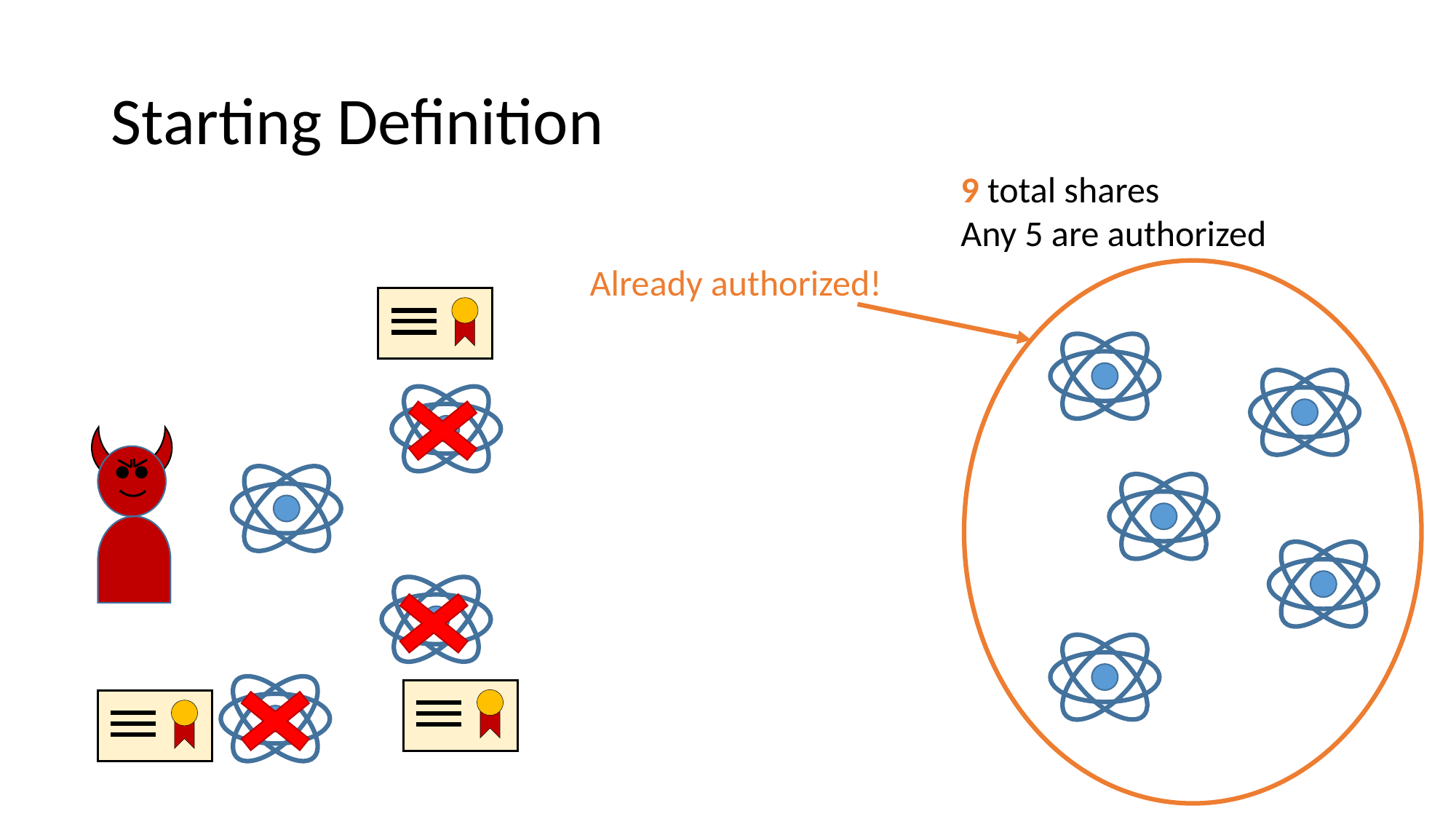

# Starting Definition
9 total shares
Any 5 are authorized
Already authorized!